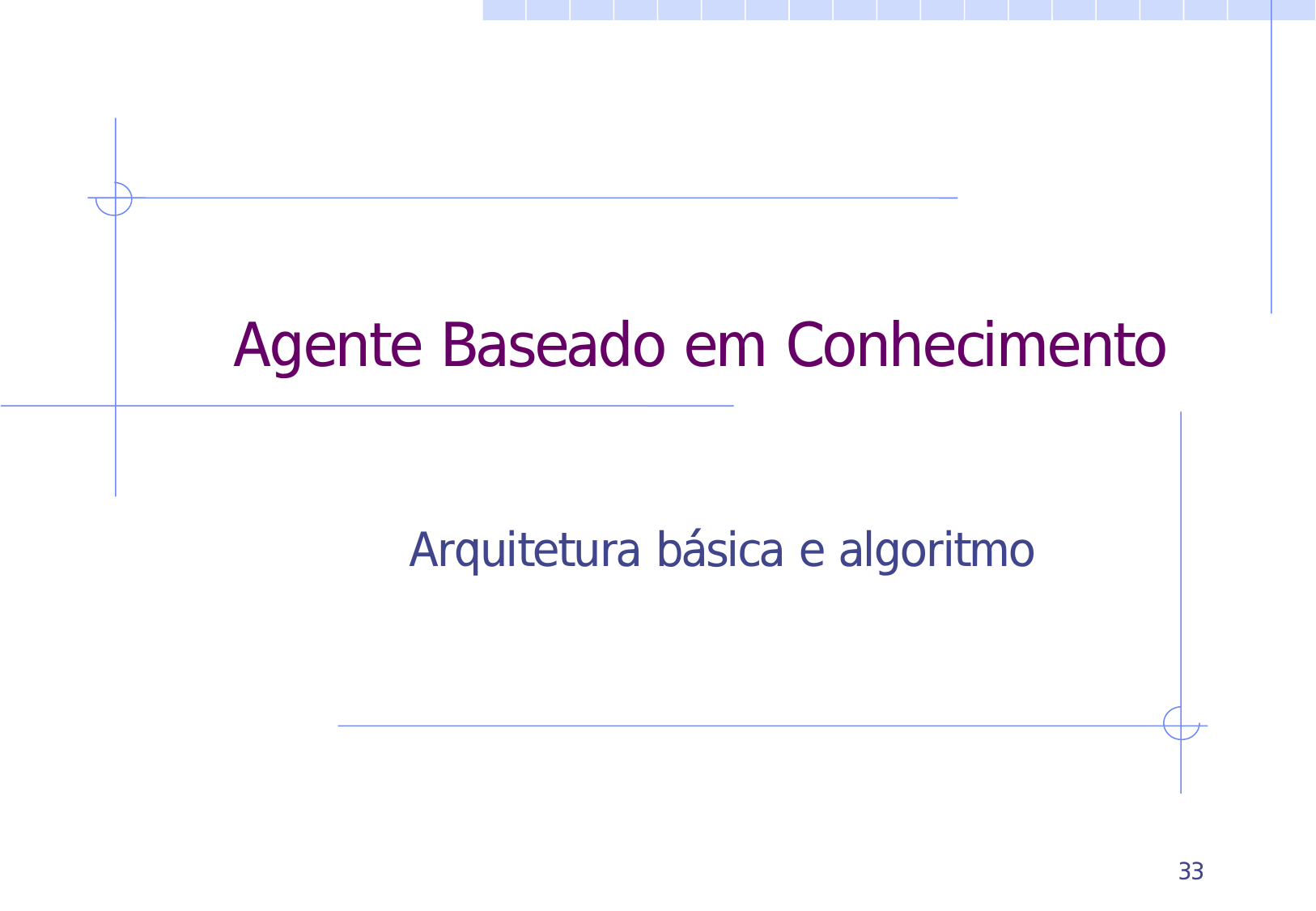

# Agente Baseado em Conhecimento
Arquitetura básica e algoritmo
33